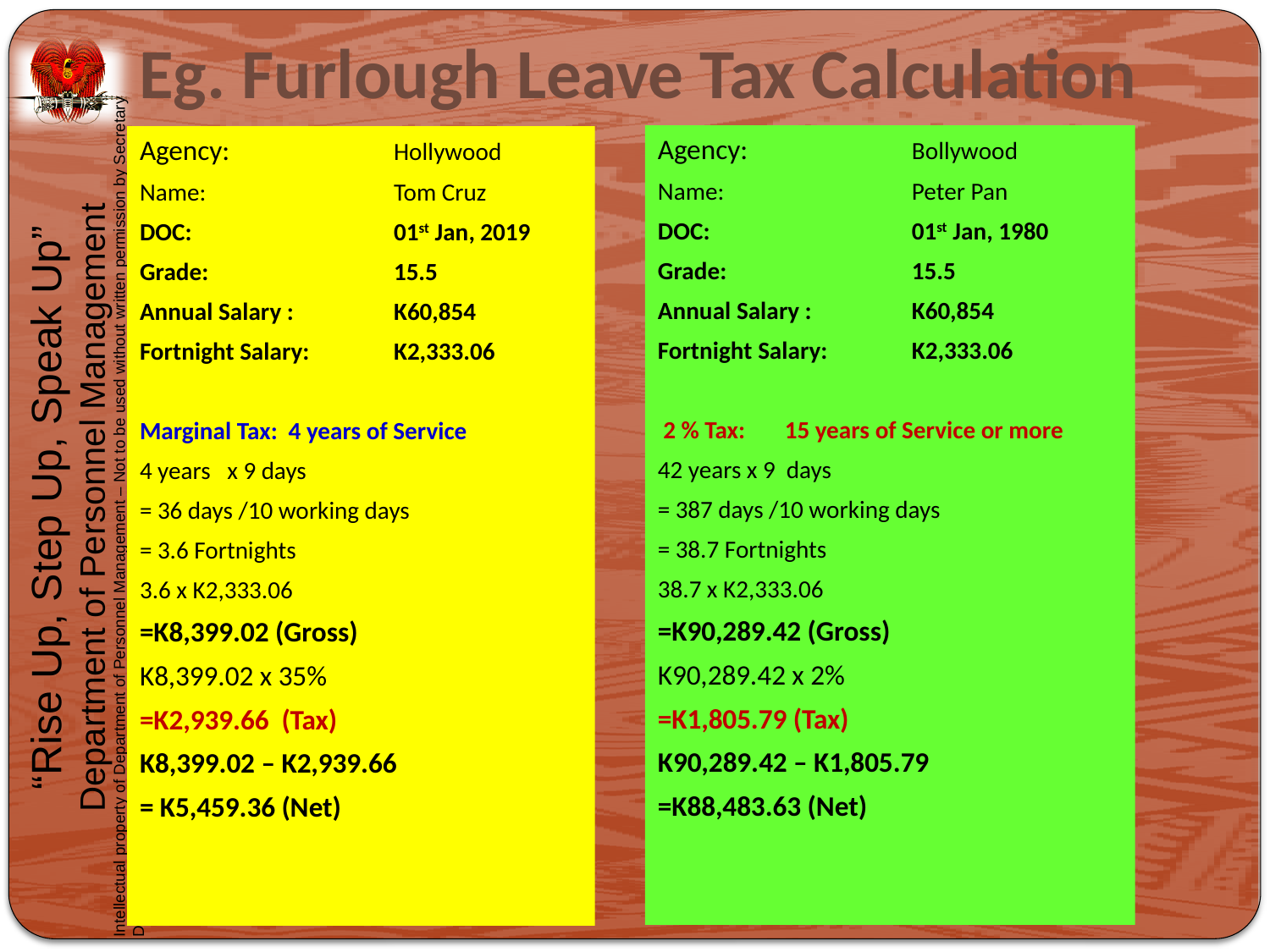

# Eg. Furlough Leave Tax Calculation
Agency:		Bollywood
Name:		Peter Pan
DOC:		01st Jan, 1980
Grade:		15.5
Annual Salary :	K60,854
Fortnight Salary:	K2,333.06

 2 % Tax: 	15 years of Service or more
42 years x 9  days
= 387 days /10 working days
= 38.7 Fortnights
38.7 x K2,333.06
=K90,289.42 (Gross)
K90,289.42 x 2%
=K1,805.79 (Tax)
K90,289.42 – K1,805.79
=K88,483.63 (Net)
Agency:		Hollywood
Name:		Tom Cruz
DOC:		01st Jan, 2019
Grade:		15.5
Annual Salary :	K60,854
Fortnight Salary:	K2,333.06

Marginal Tax:  4 years of Service
4 years   x 9 days
= 36 days /10 working days
= 3.6 Fortnights
3.6 x K2,333.06
=K8,399.02 (Gross)
K8,399.02 x 35%
=K2,939.66  (Tax)
K8,399.02 – K2,939.66
= K5,459.36 (Net)